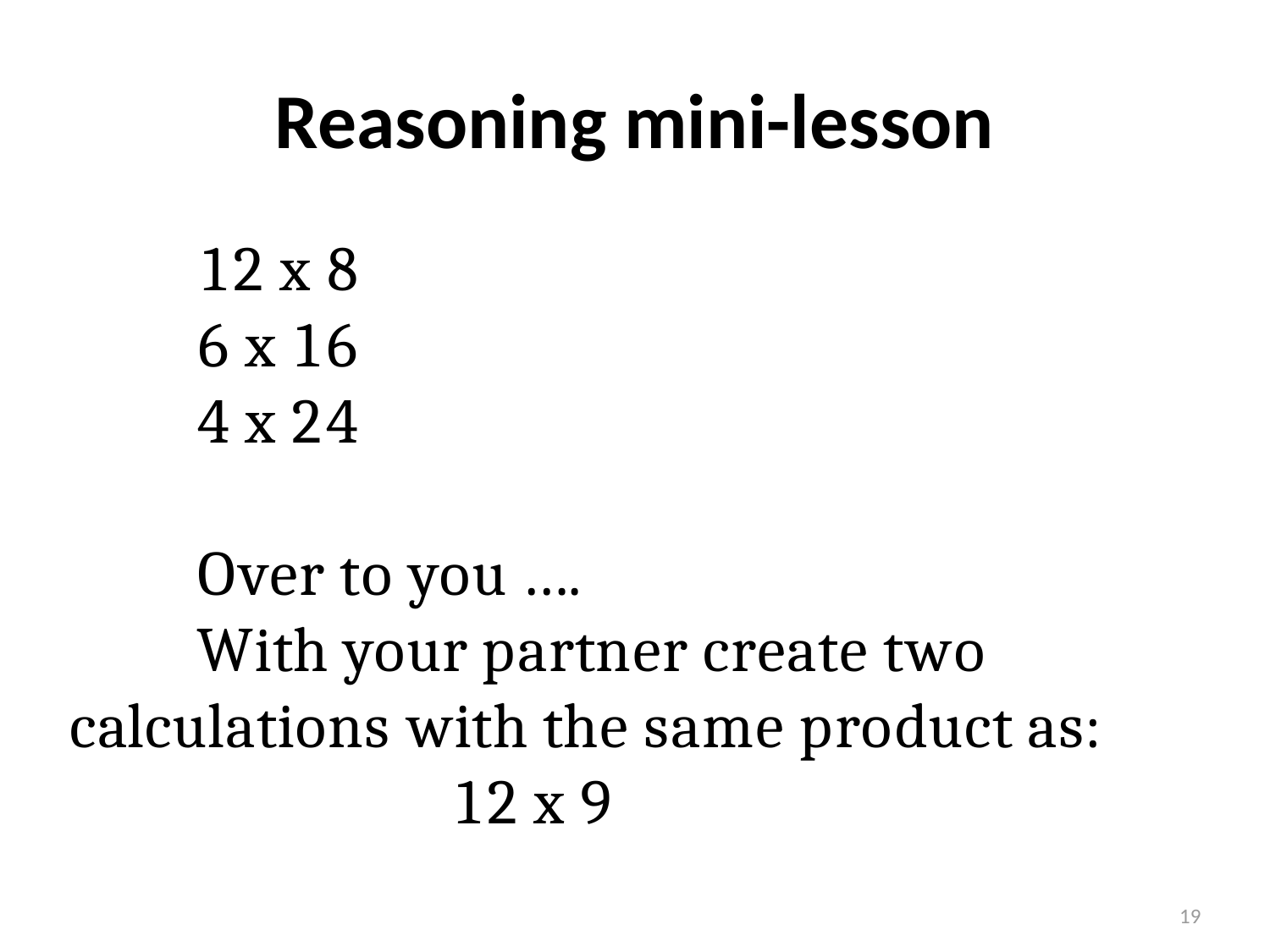

# Reasoning mini-lesson
	12 x 8
	6 x 16
	4 x 24

	Over to you ….
	With your partner create two calculations with the same product as:
			12 x 9
19